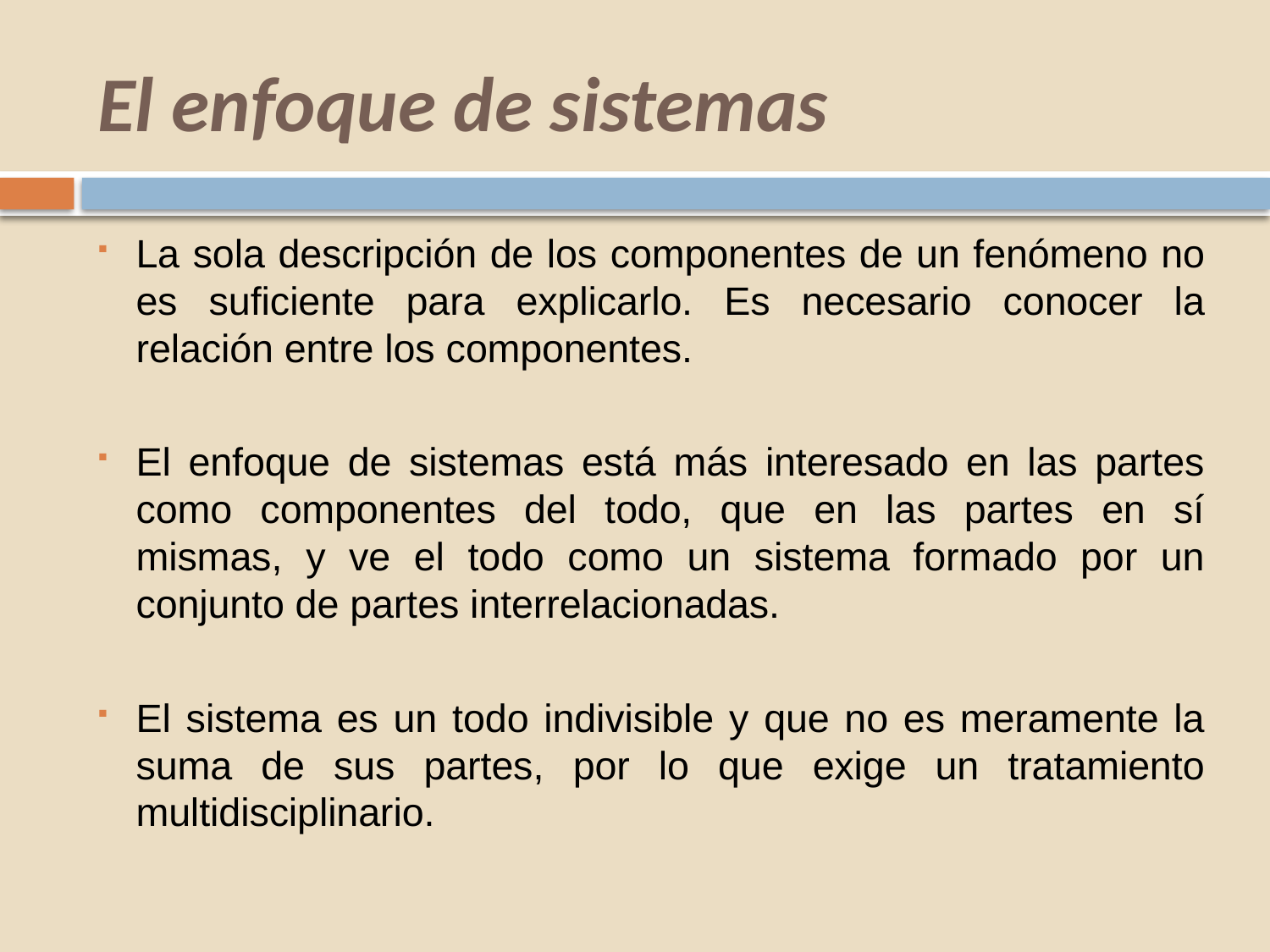

# El enfoque de sistemas
La sola descripción de los componentes de un fenómeno no es suficiente para explicarlo. Es necesario conocer la relación entre los componentes.

El enfoque de sistemas está más interesado en las partes como componentes del todo, que en las partes en sí mismas, y ve el todo como un sistema formado por un conjunto de partes interrelacionadas.

El sistema es un todo indivisible y que no es meramente la suma de sus partes, por lo que exige un tratamiento multidisciplinario.